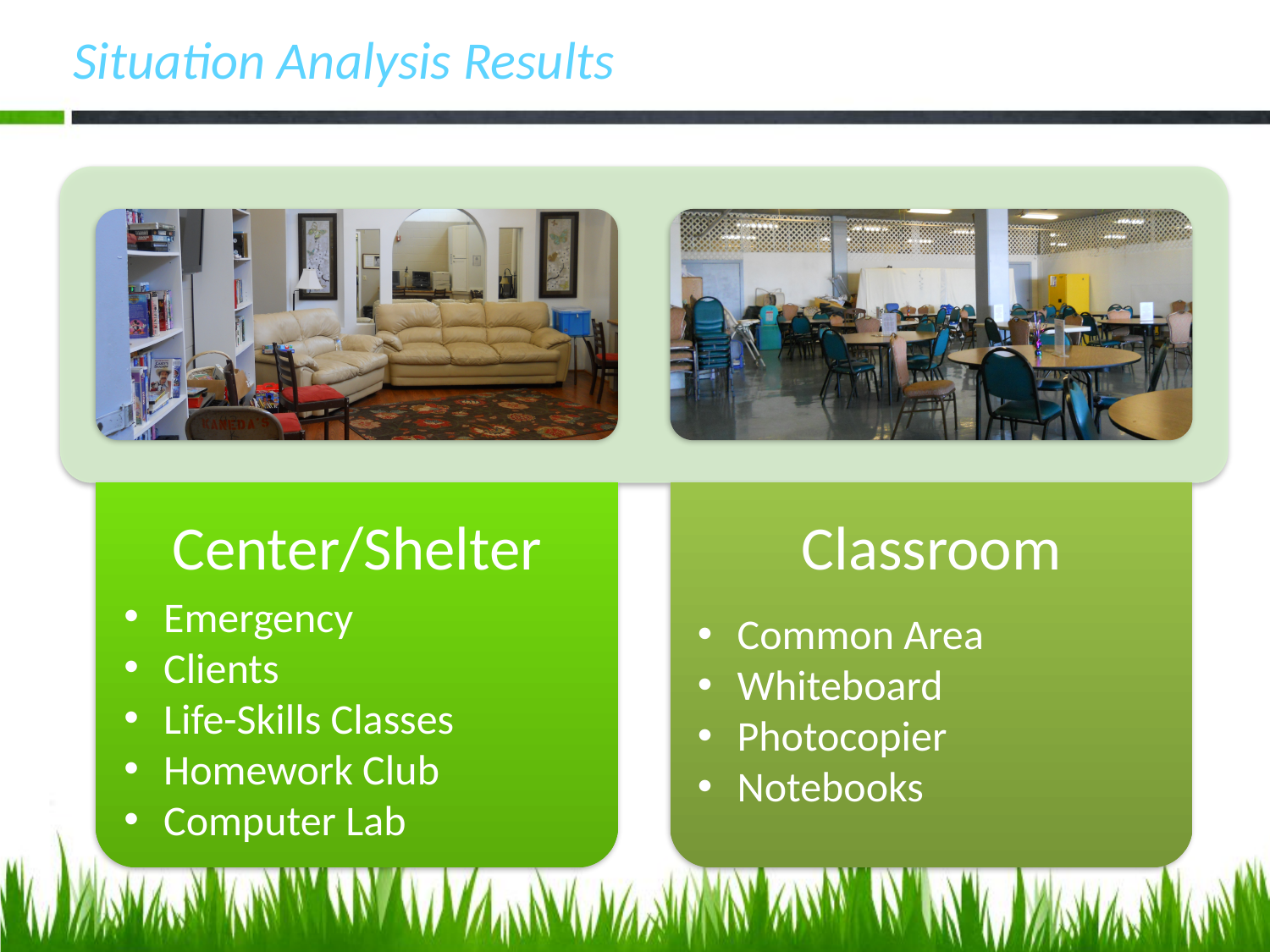

# Situation Analysis Results
Center/Shelter
Classroom
Emergency
Clients
Life-Skills Classes
Homework Club
Computer Lab
Common Area
Whiteboard
Photocopier
Notebooks